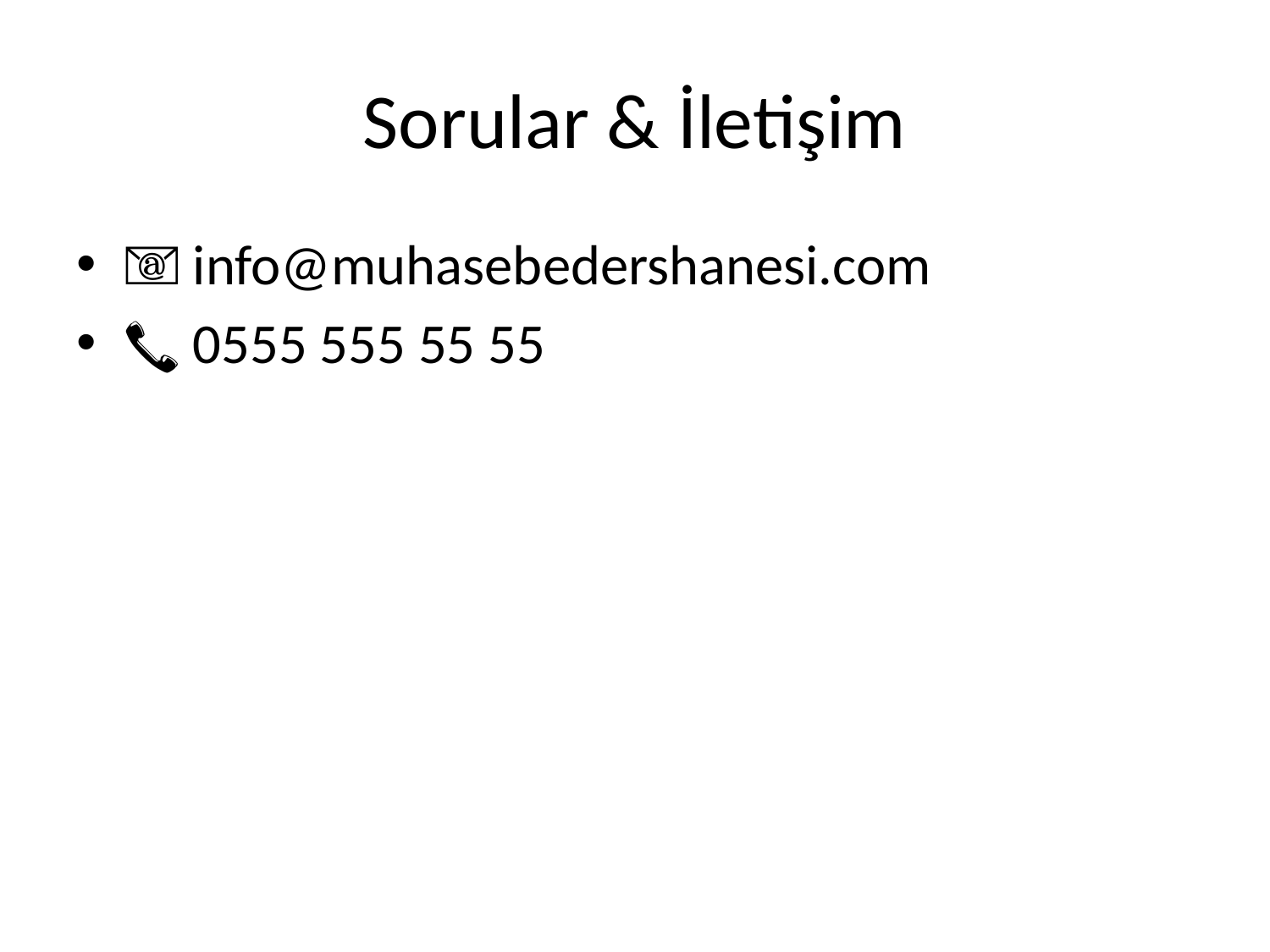

# Sorular & İletişim
📧 info@muhasebedershanesi.com
📞 0555 555 55 55